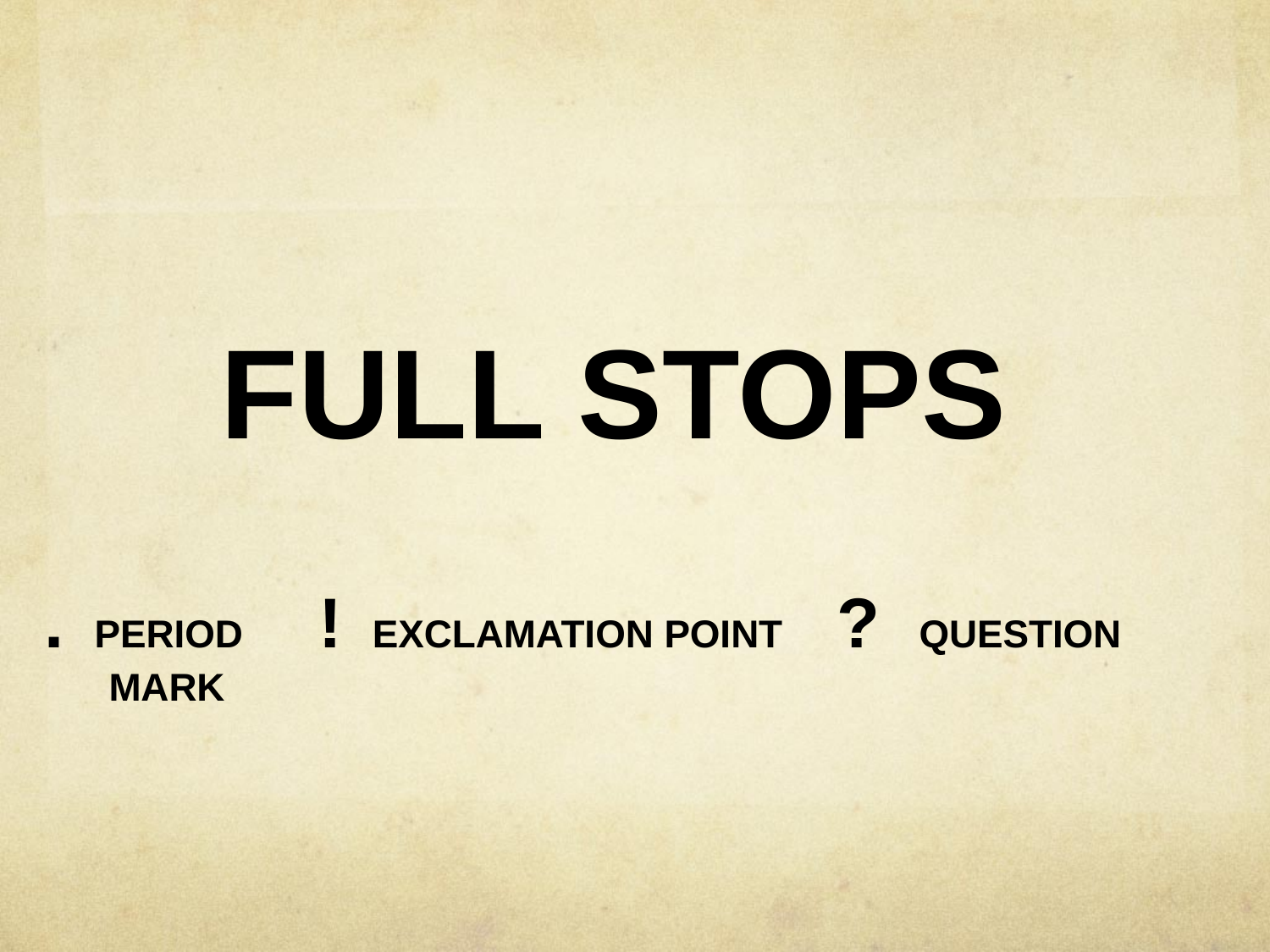

# Full Stops
.  PERIOD       !  EXCLAMATION POINT     ?  QUESTION MARK